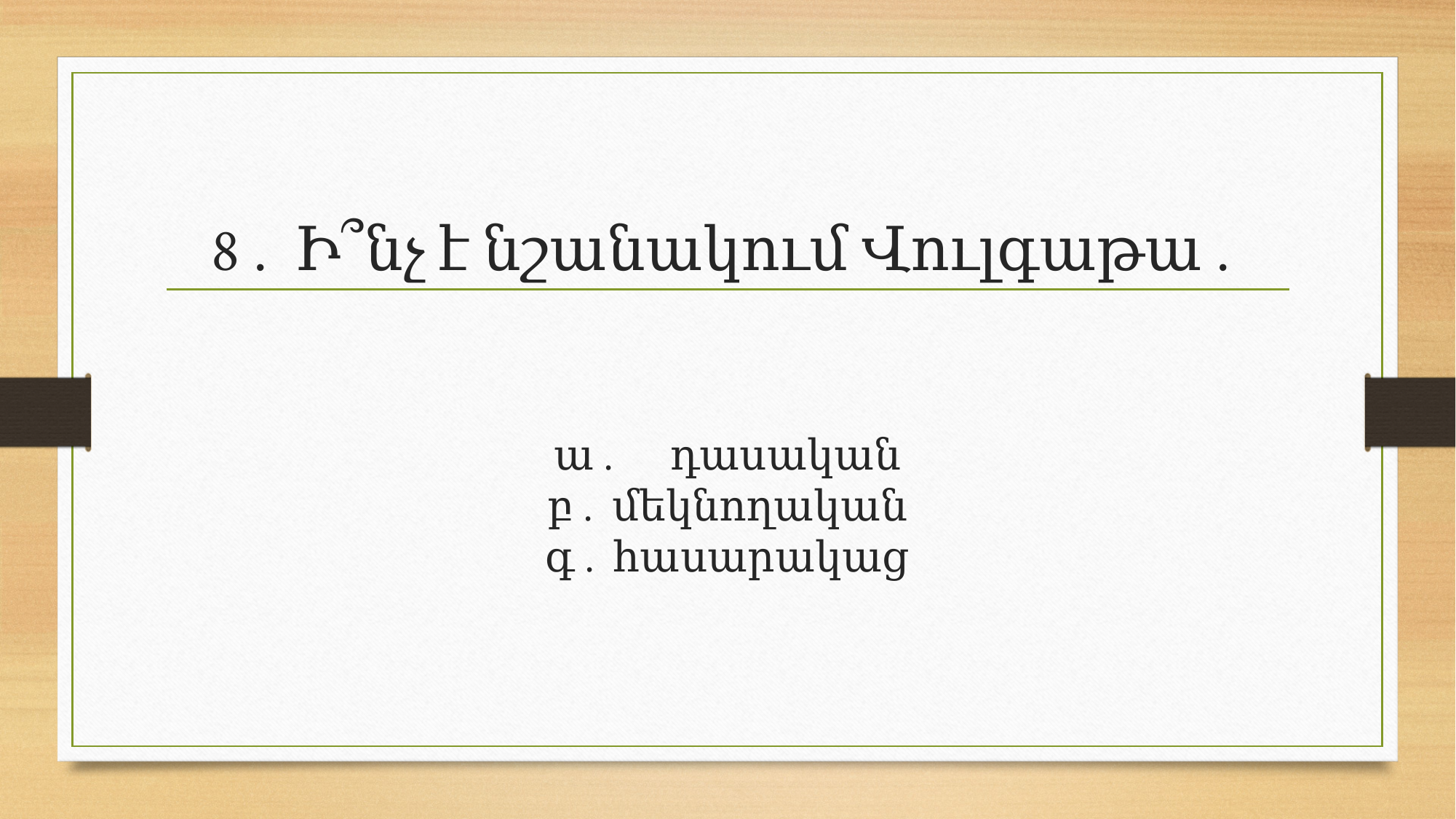

# 8․ Ի՞նչ է նշանակում Վուլգաթա․ ա․     դասական բ․ մեկնողական գ․ հասարակաց